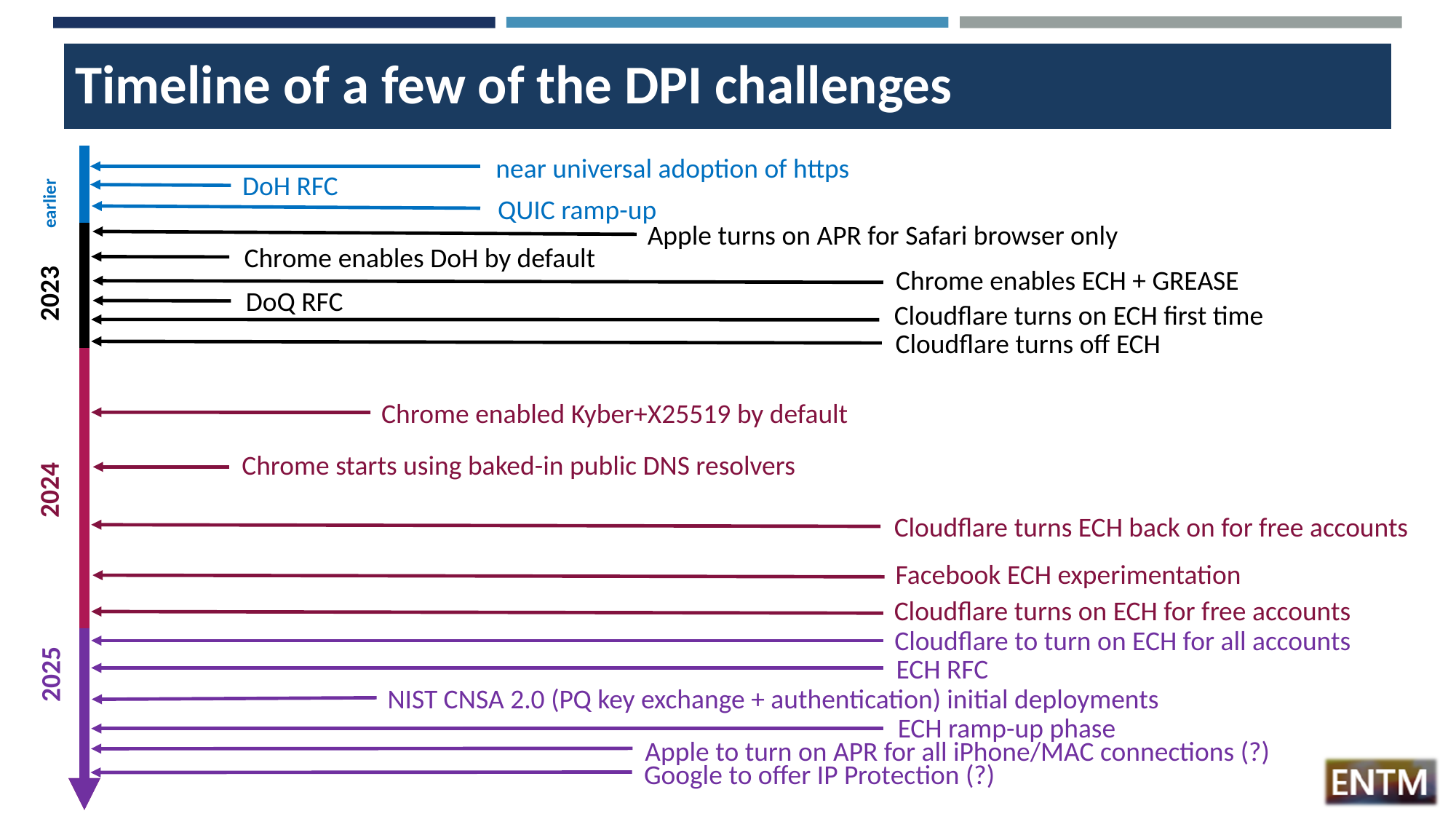

# Timeline of a few of the DPI challenges
near universal adoption of https
DoH RFC
earlier
QUIC ramp-up
Apple turns on APR for Safari browser only
Chrome enables DoH by default
Chrome enables ECH + GREASE
2023
DoQ RFC
Cloudflare turns on ECH first time
Cloudflare turns off ECH
Chrome enabled Kyber+X25519 by default
Chrome starts using baked-in public DNS resolvers
2024
Cloudflare turns ECH back on for free accounts
Facebook ECH experimentation
Cloudflare turns on ECH for free accounts
Cloudflare to turn on ECH for all accounts
ECH RFC
2025
NIST CNSA 2.0 (PQ key exchange + authentication) initial deployments
ECH ramp-up phase
Apple to turn on APR for all iPhone/MAC connections (?)
Google to offer IP Protection (?)